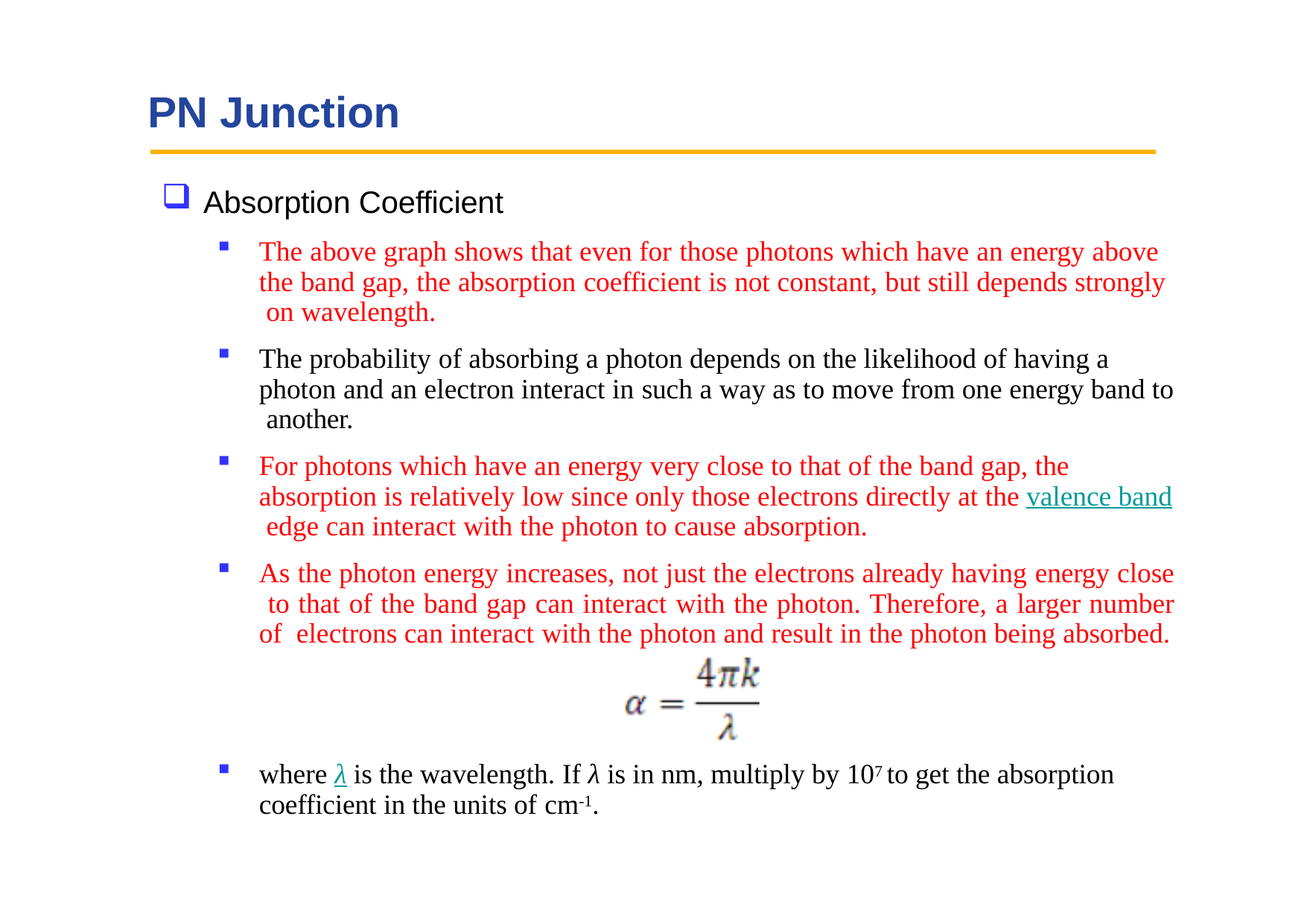

# PN Junction

Absorption Coefficient
The above graph shows that even for those photons which have an energy above  the band gap, the absorption coefficient is not constant, but still depends strongly  on wavelength.
The probability of absorbing a photon depends on the likelihood of having a  photon and an electron interact in such a way as to move from one energy band to  another.
For photons which have an energy very close to that of the band gap, the  absorption is relatively low since only those electrons directly at the valence band  edge can interact with the photon to cause absorption.
As the photon energy increases, not just the electrons already having energy close  to that of the band gap can interact with the photon. Therefore, a larger number of  electrons can interact with the photon and result in the photon being absorbed.

where λ is the wavelength. If λ is in nm, multiply by 107 to get the absorption  coefficient in the units of cm-1.